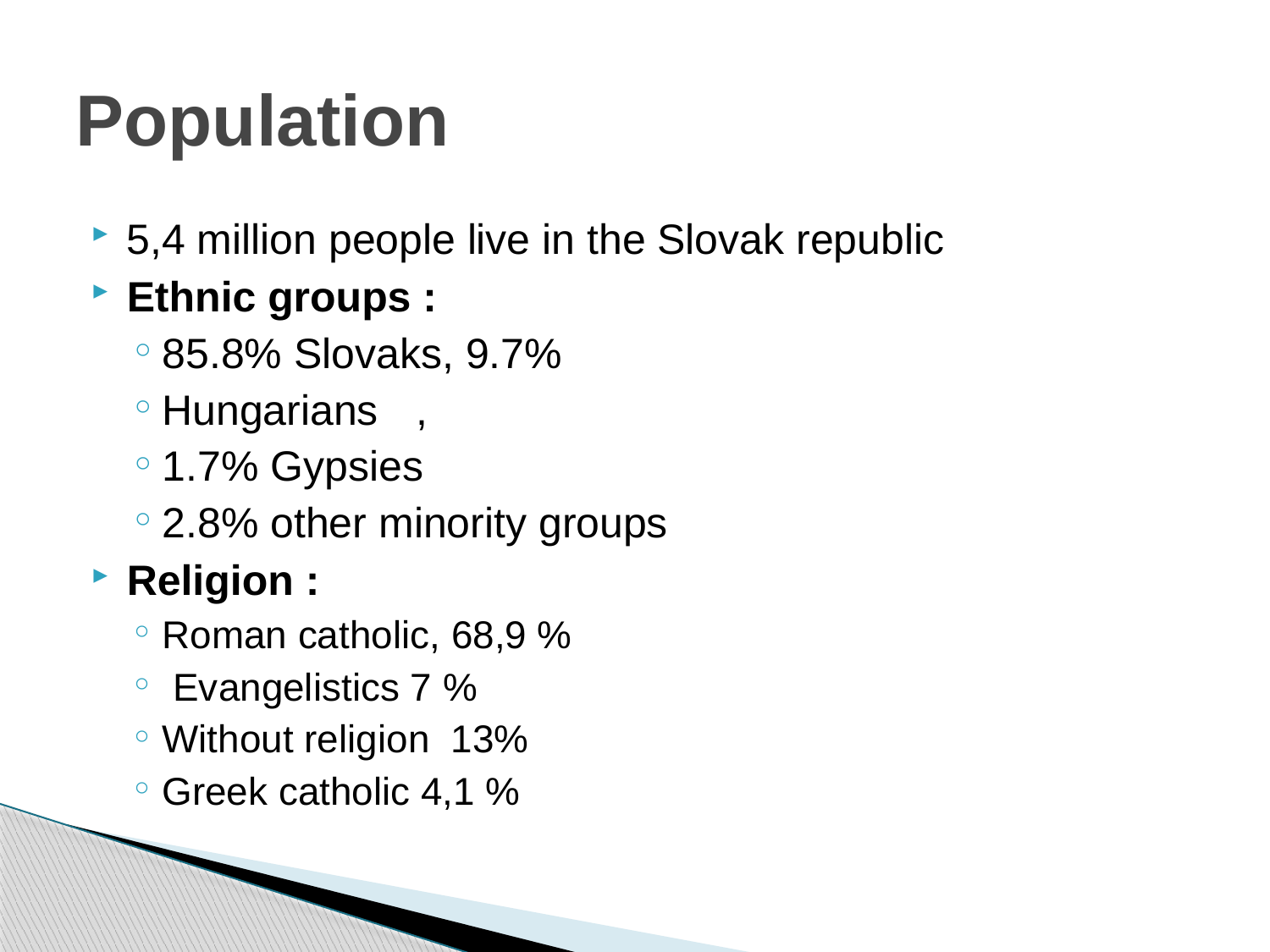

# Population
5,4 million people live in the Slovak republic
Ethnic groups :
85.8% Slovaks, 9.7%
Hungarians	,
1.7% Gypsies
2.8% other minority groups
Religion :
Roman catholic, 68,9 %
 Evangelistics 7 %
Without religion  13%
Greek catholic 4,1 %